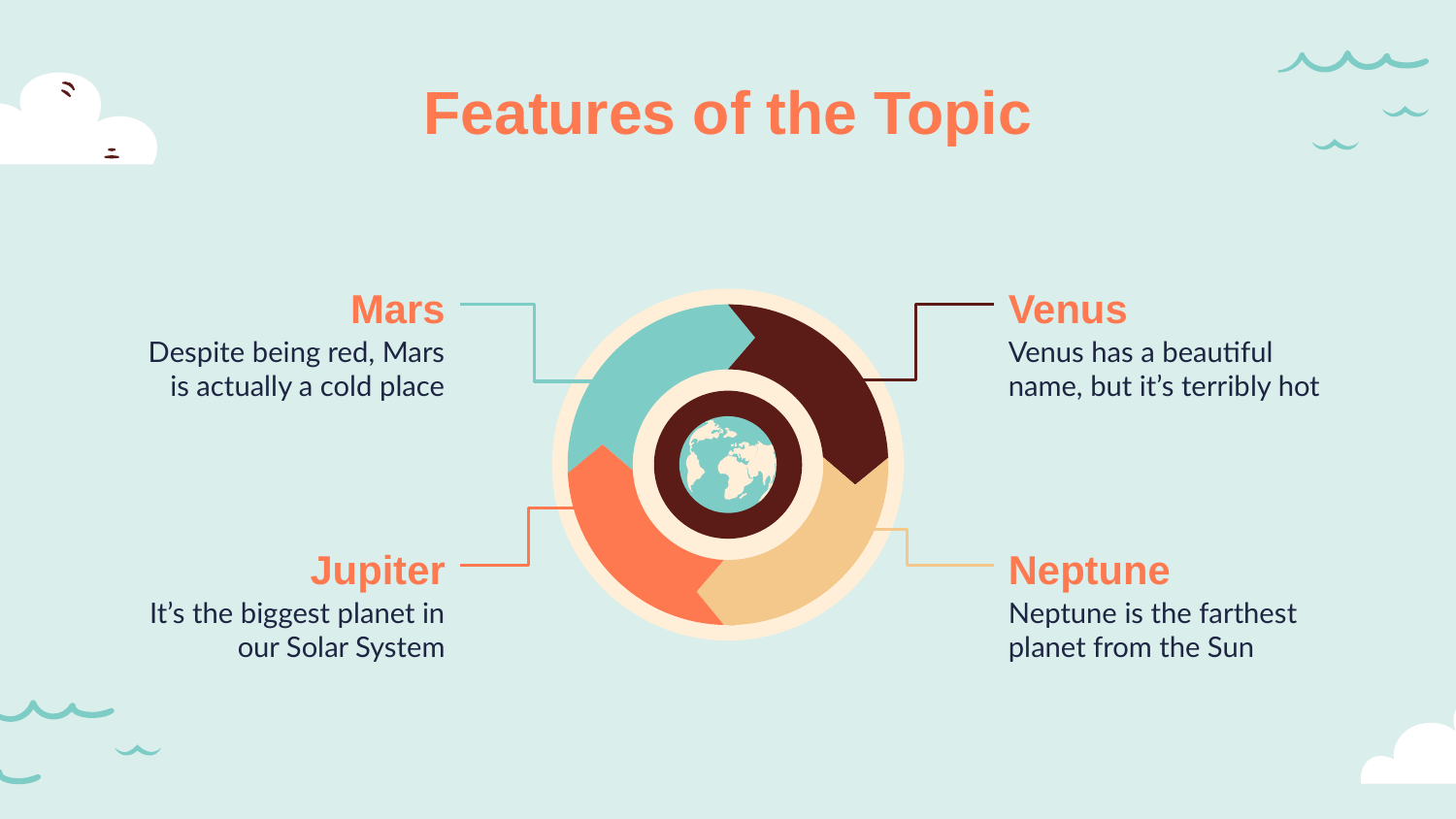

# Features of the Topic
Mars
Venus

Despite being red, Mars is actually a cold place
Venus has a beautiful name, but it’s terribly hot
Jupiter
Neptune
It’s the biggest planet in our Solar System
Neptune is the farthest planet from the Sun